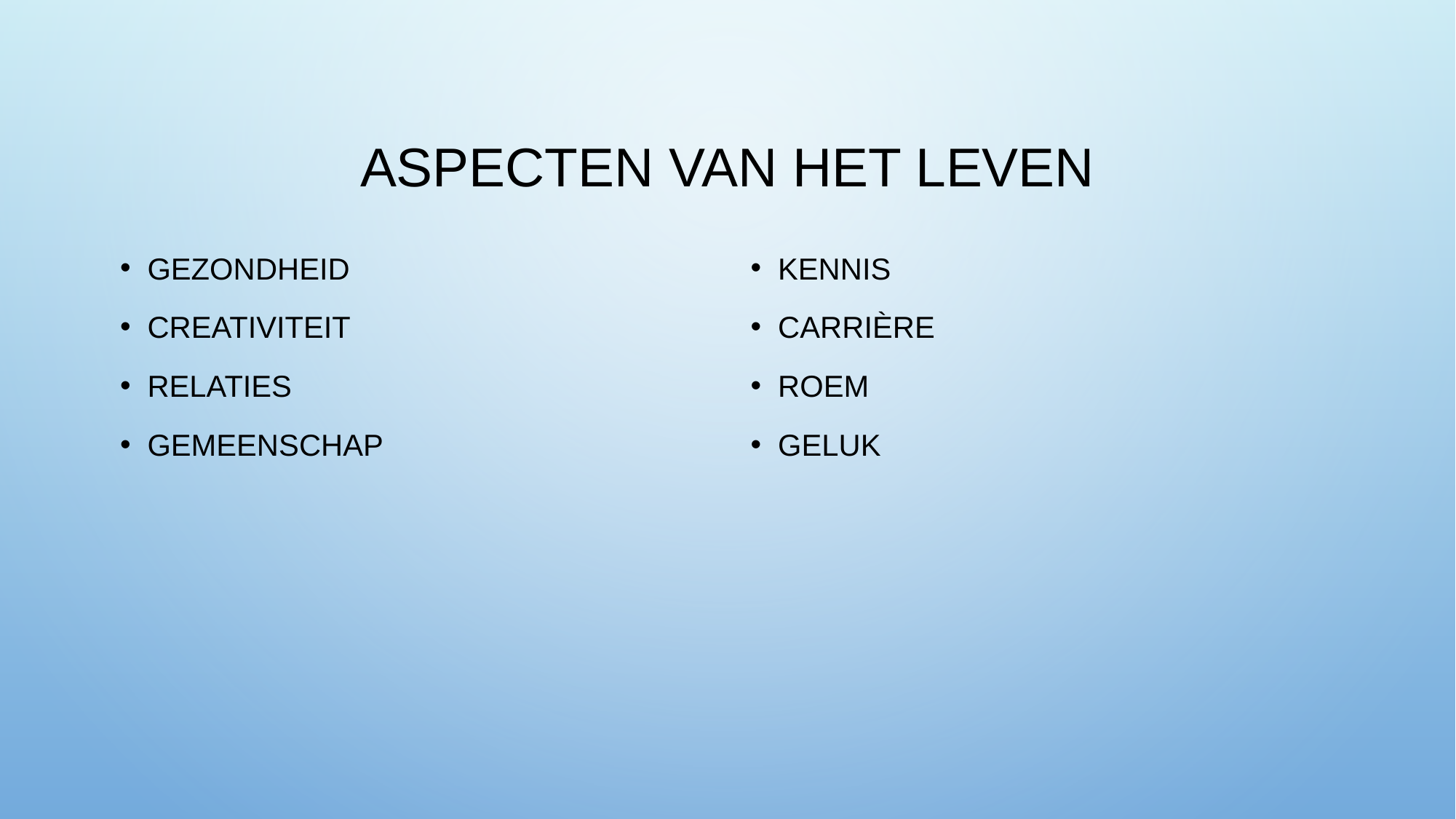

# Aspecten van het leven
Gezondheid
Creativiteit
Relaties
Gemeenschap

Kennis
Carrière
Roem
Geluk